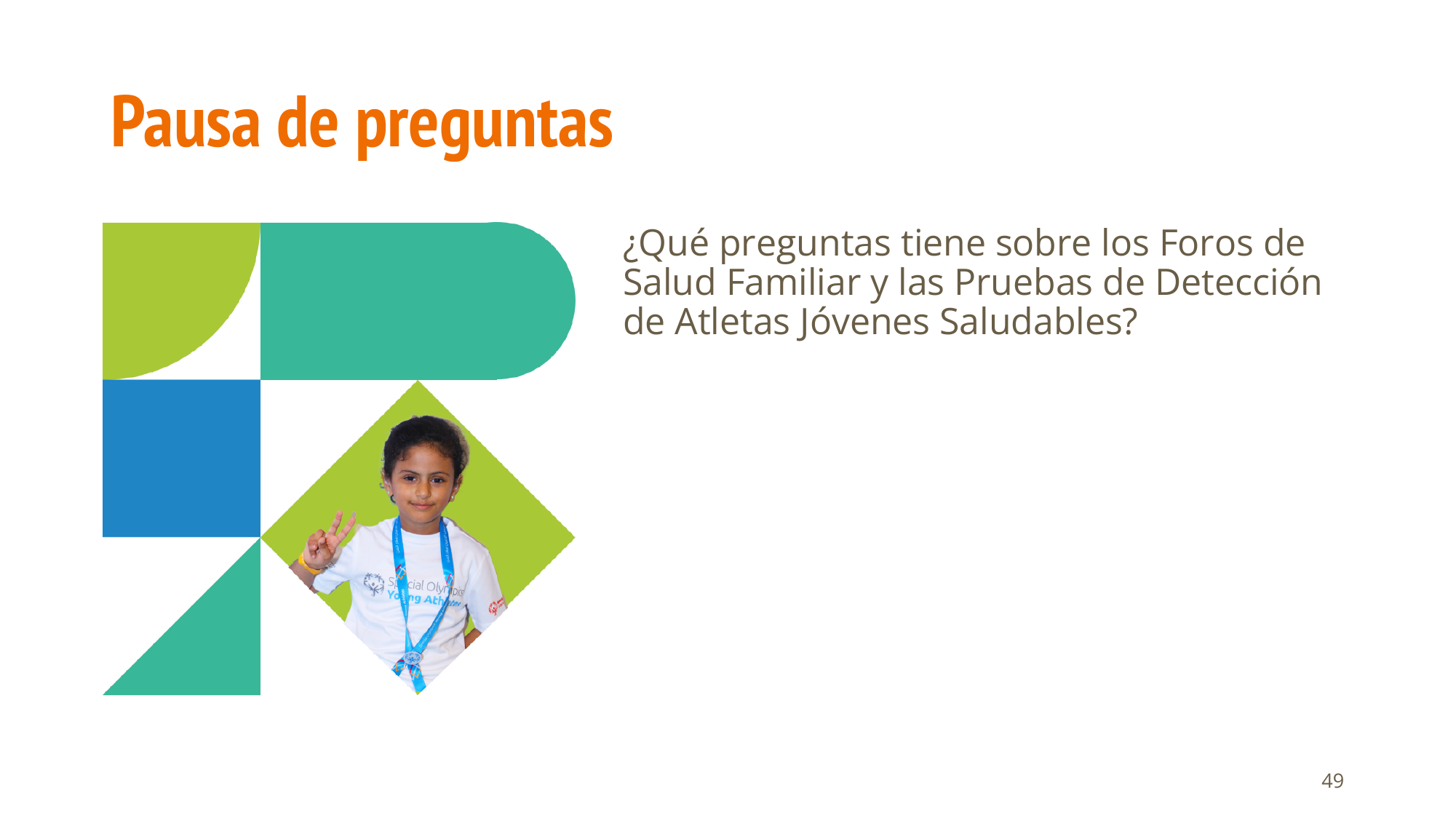

# Pausa de preguntas
¿Qué preguntas tiene sobre los Foros de Salud Familiar y las Pruebas de Detección de Atletas Jóvenes Saludables?
49